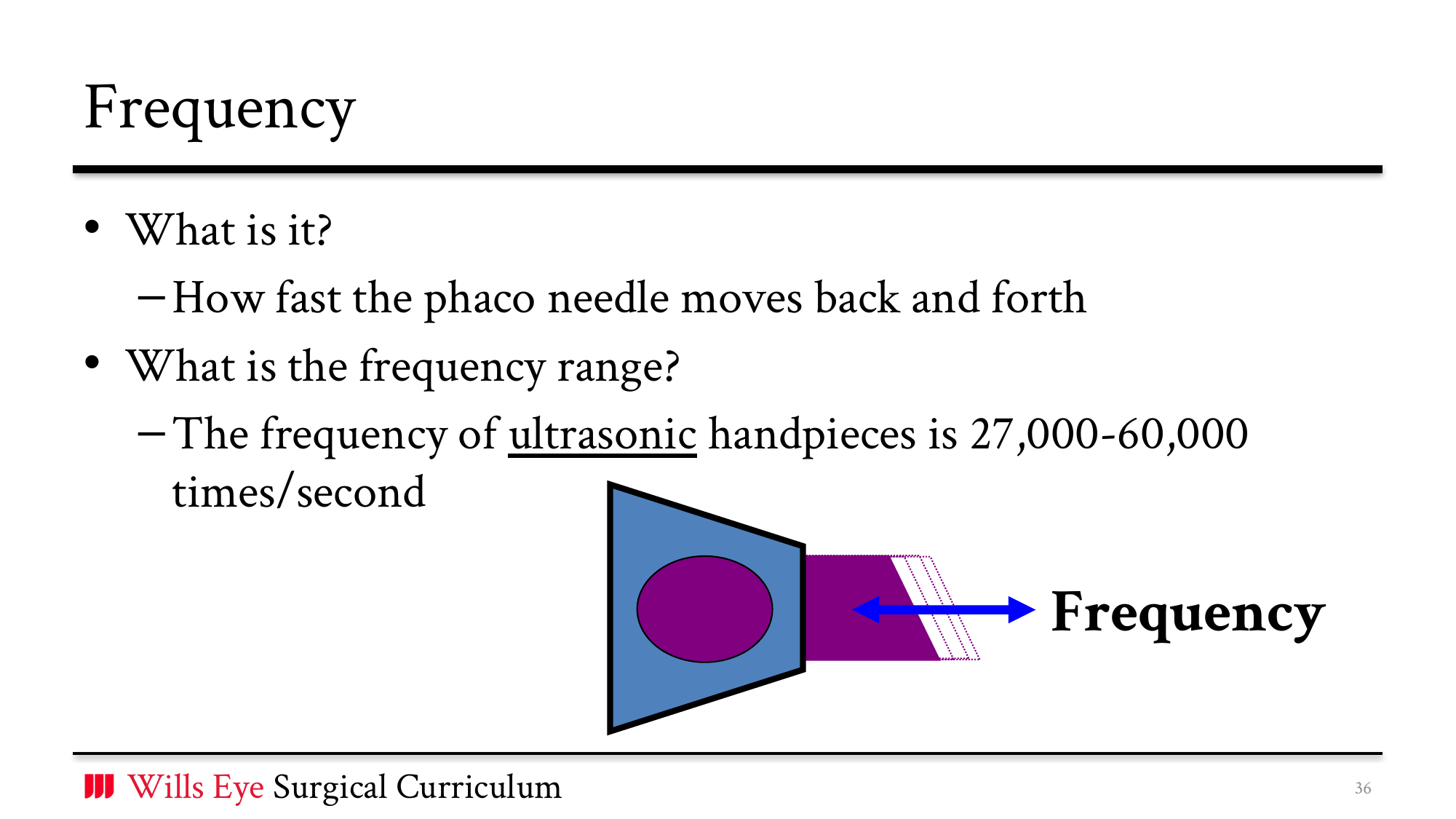

# Frequency
What is it?
How fast the phaco needle moves back and forth
What is the frequency range?
The frequency of ultrasonic handpieces is 27,000-60,000 times/second

Frequency

36